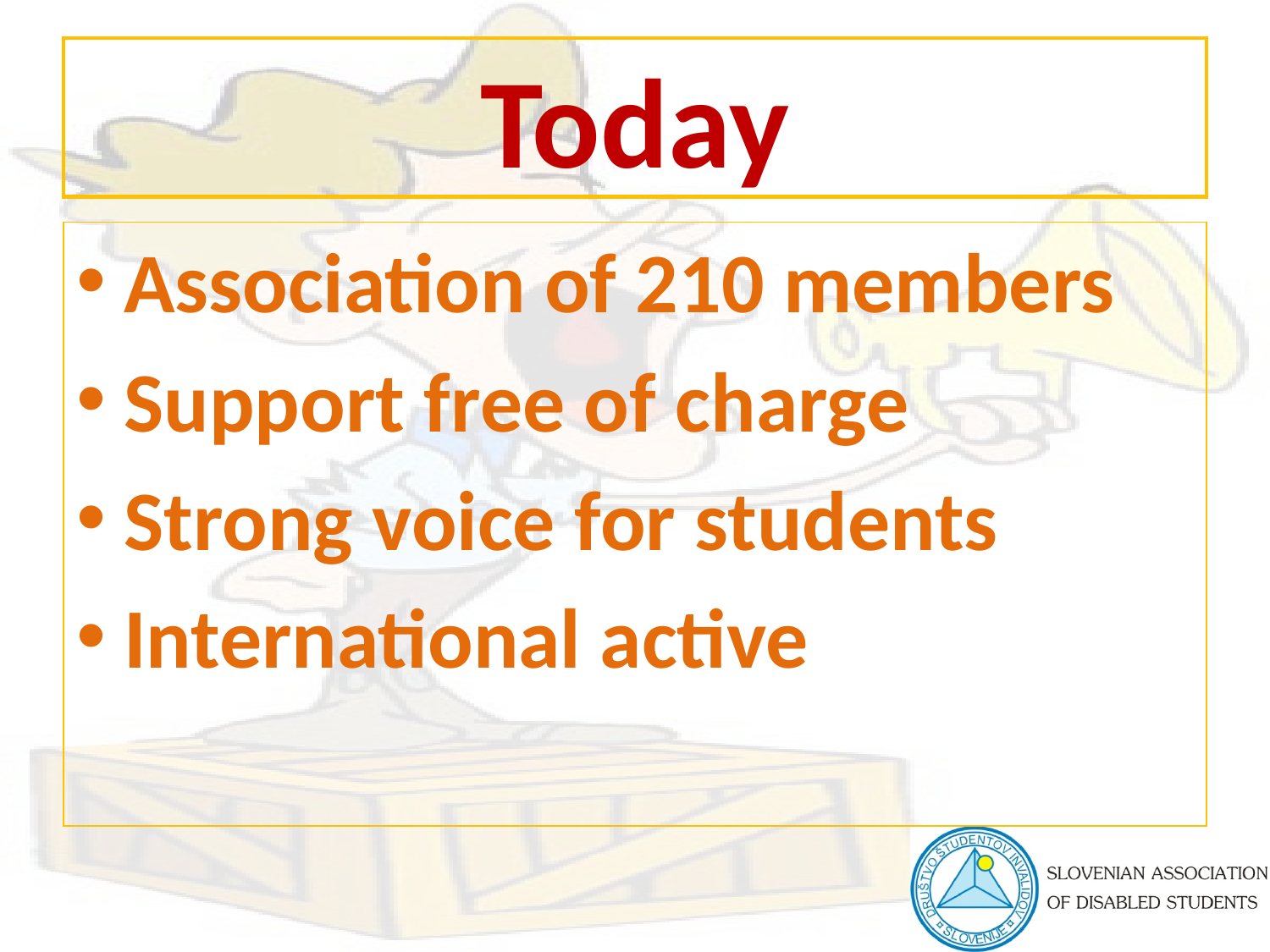

# Today
Association of 210 members
Support free of charge
Strong voice for students
International active